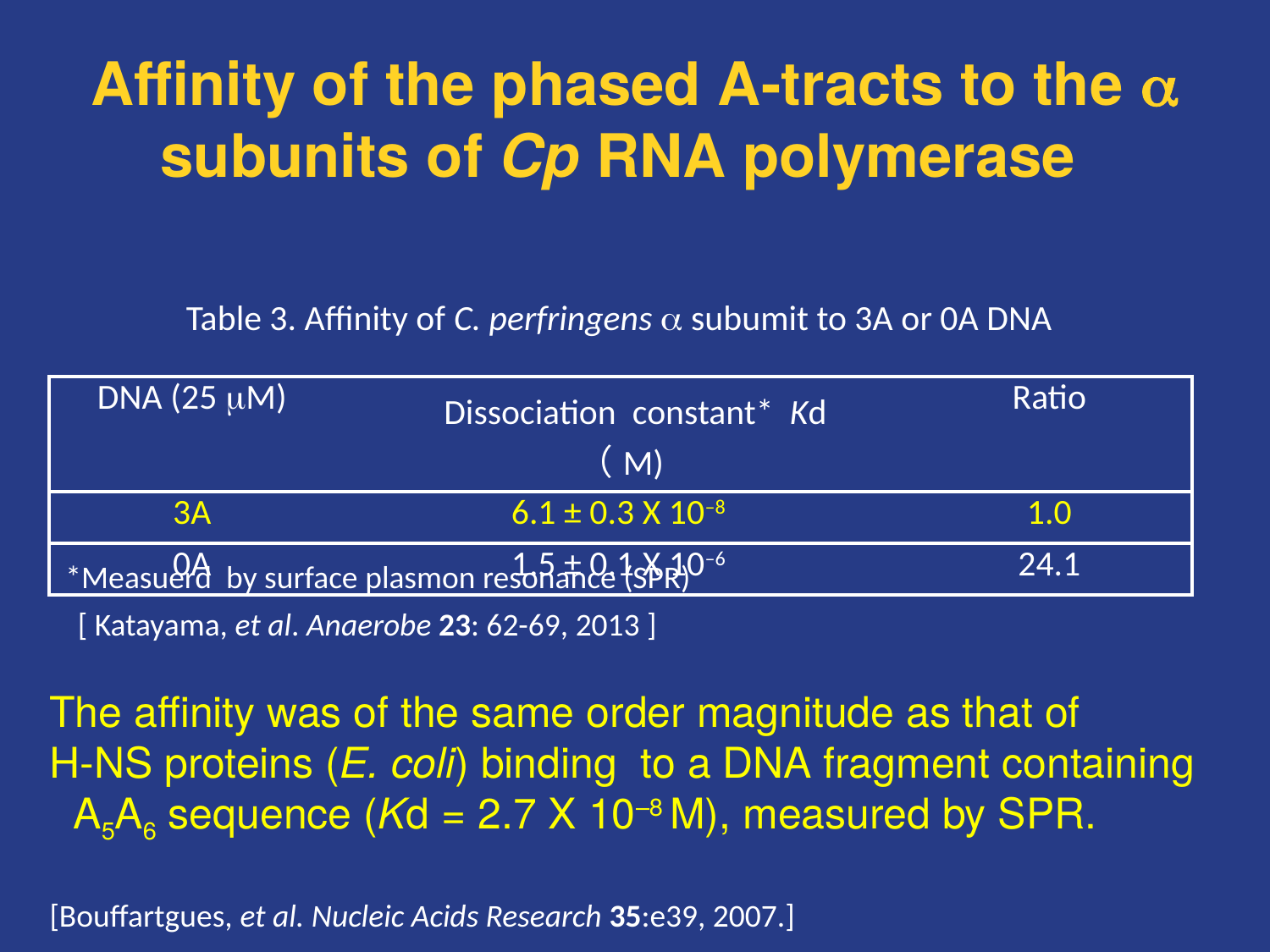

# Affinity of the phased A-tracts to the α subunits of Cp RNA polymerase
Table 3. Affinity of C. perfringens α subumit to 3A or 0A DNA
| DNA (25 μM) | Dissociation constant\* Kd （M) | Ratio |
| --- | --- | --- |
| 3A | 6.1 ± 0.3 X 10–8 | 1.0 |
| 0A | 1.5 ± 0.1 X 10–6 | 24.1 |
*Measuerd  by surface plasmon resonance (SPR)
[ Katayama, et al. Anaerobe 23: 62-69, 2013 ]
The affinity was of the same order magnitude as that of
H-NS proteins (E. coli) binding  to a DNA fragment containing
  A5A6 sequence (Kd = 2.7 X 10–8 M), measured by SPR.

[Bouffartgues, et al. Nucleic Acids Research 35:e39, 2007.]